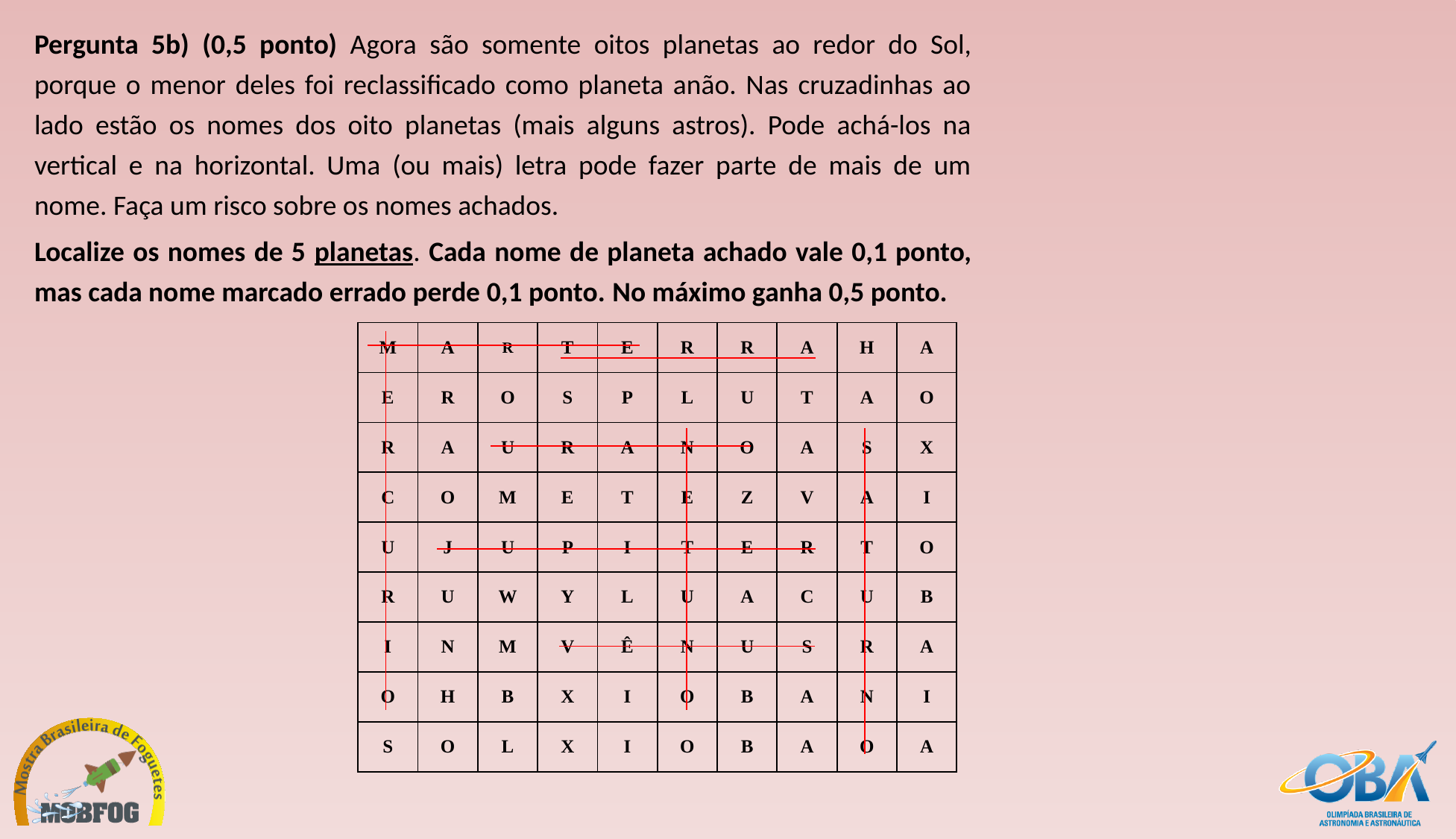

Pergunta 5b) (0,5 ponto) Agora são somente oitos planetas ao redor do Sol, porque o menor deles foi reclassificado como planeta anão. Nas cruzadinhas ao lado estão os nomes dos oito planetas (mais alguns astros). Pode achá-los na vertical e na horizontal. Uma (ou mais) letra pode fazer parte de mais de um nome. Faça um risco sobre os nomes achados.
Localize os nomes de 5 planetas. Cada nome de planeta achado vale 0,1 ponto, mas cada nome marcado errado perde 0,1 ponto. No máximo ganha 0,5 ponto.
| M | A | R | T | E | R | R | A | H | A |
| --- | --- | --- | --- | --- | --- | --- | --- | --- | --- |
| E | R | O | S | P | L | U | T | A | O |
| R | A | U | R | A | N | O | A | S | X |
| C | O | M | E | T | E | Z | V | A | I |
| U | J | U | P | I | T | E | R | T | O |
| R | U | W | Y | L | U | A | C | U | B |
| I | N | M | V | Ê | N | U | S | R | A |
| O | H | B | X | I | O | B | A | N | I |
| S | O | L | X | I | O | B | A | O | A |